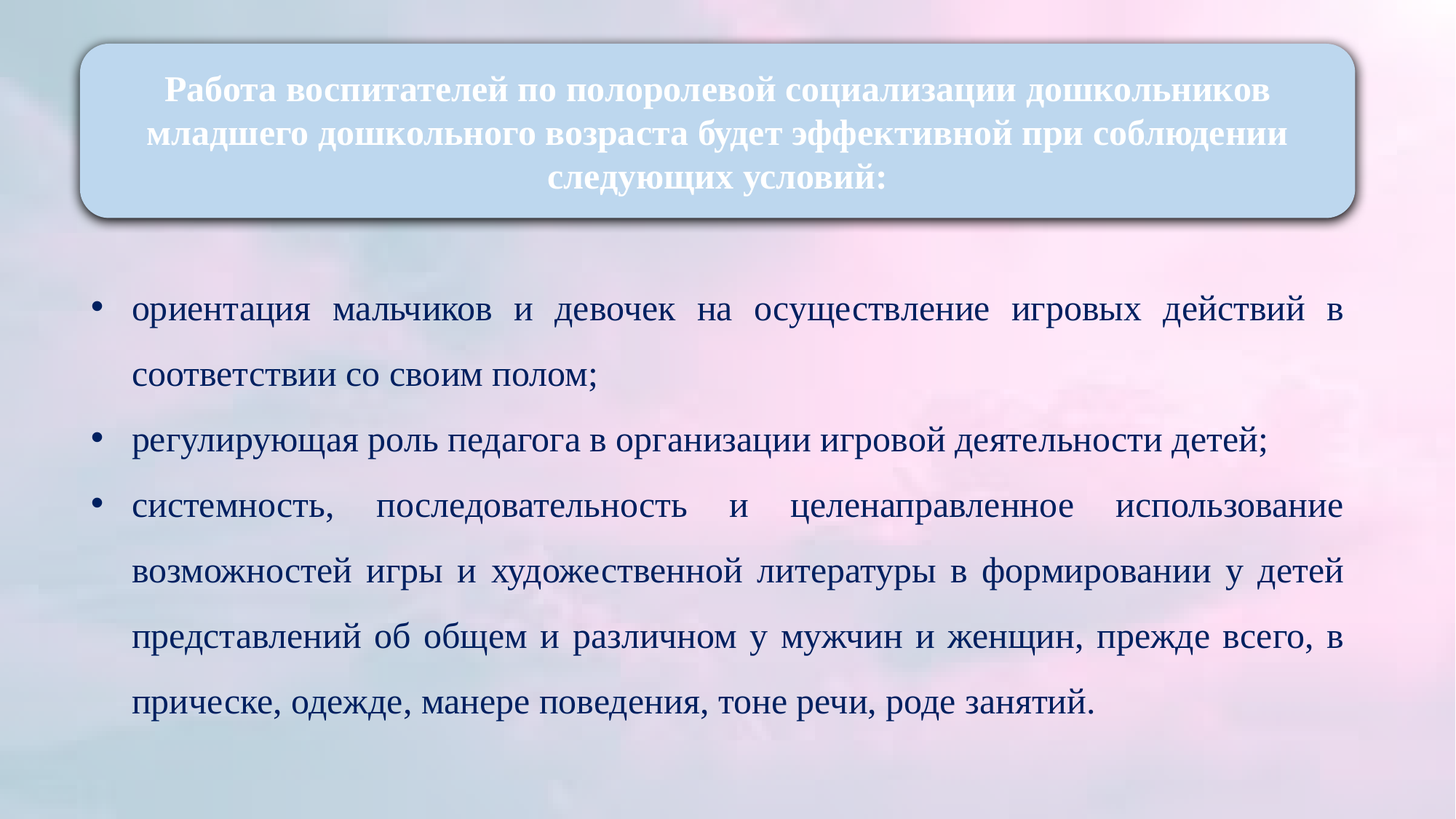

Работа воспитателей по полоролевой социализации дошкольников младшего дошкольного возраста будет эффективной при соблюдении следующих условий:
ориентация мальчиков и девочек на осуществление игровых действий в соответствии со своим полом;
регулирующая роль педагога в организации игровой деятельности детей;
системность, последовательность и целенаправленное использование возможностей игры и художественной литературы в формировании у детей представлений об общем и различном у мужчин и женщин, прежде всего, в прическе, одежде, манере поведения, тоне речи, роде занятий.